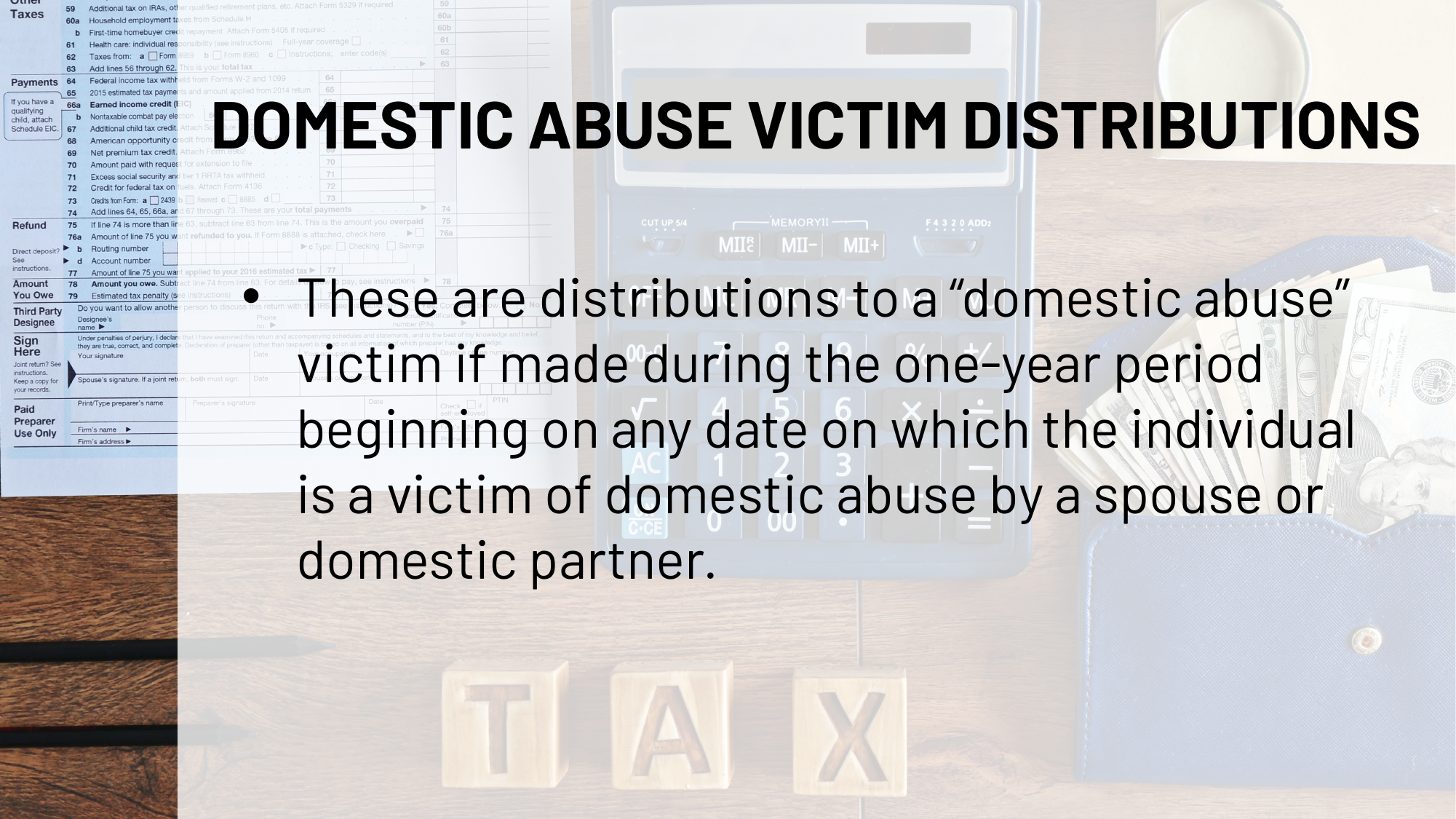

# DOMESTIC ABUSE VICTIM DISTRIBUTIONS
These are distributions to a “domestic abuse” victim if made during the one-year period beginning on any date on which the individual is a victim of domestic abuse by a spouse or domestic partner.